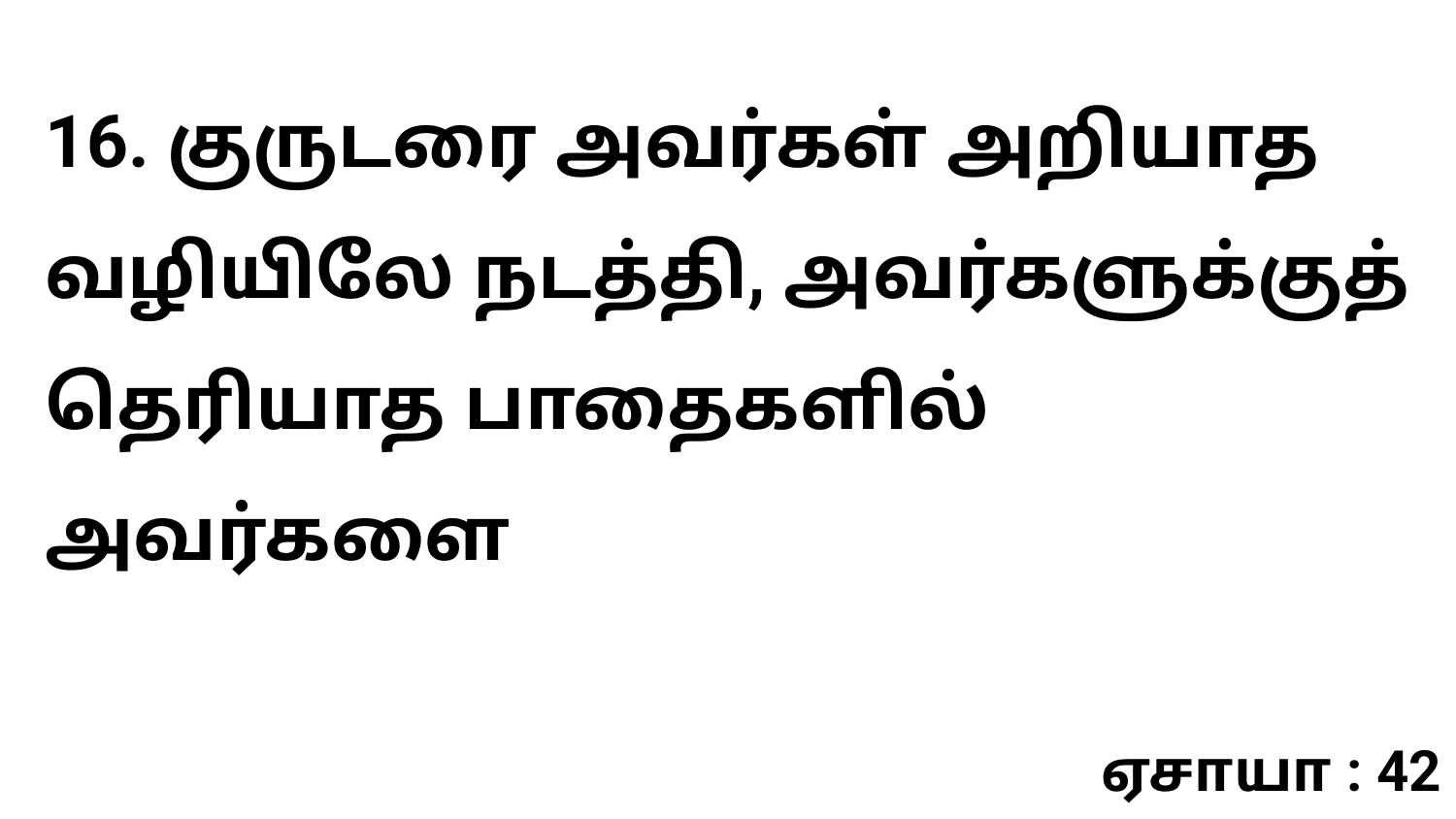

16. குருடரை அவர்கள் அறியாத வழியிலே நடத்தி, அவர்களுக்குத் தெரியாத பாதைகளில் அவர்களை
ஏசாயா : 42